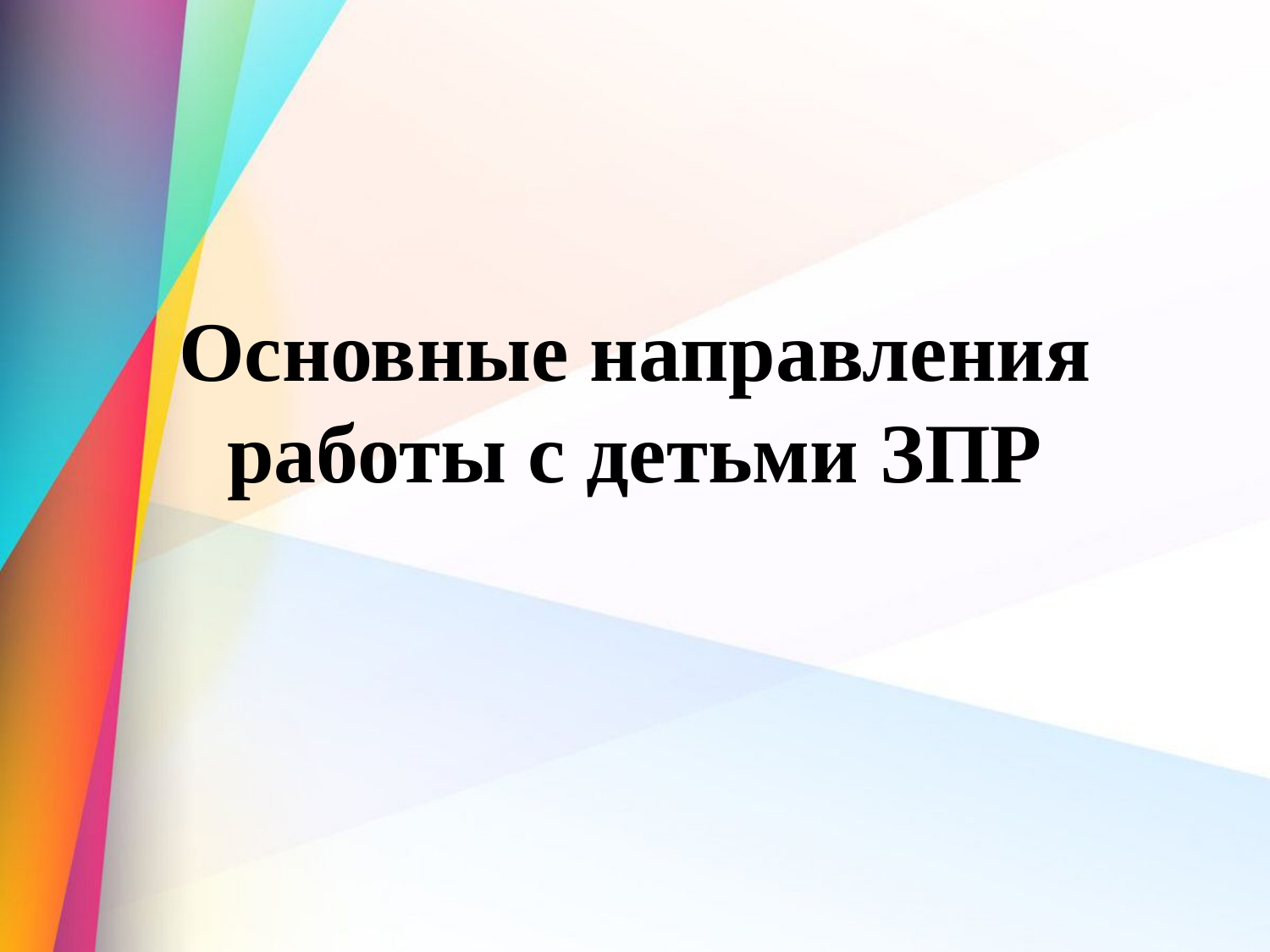

# Основные направления работы с детьми ЗПР